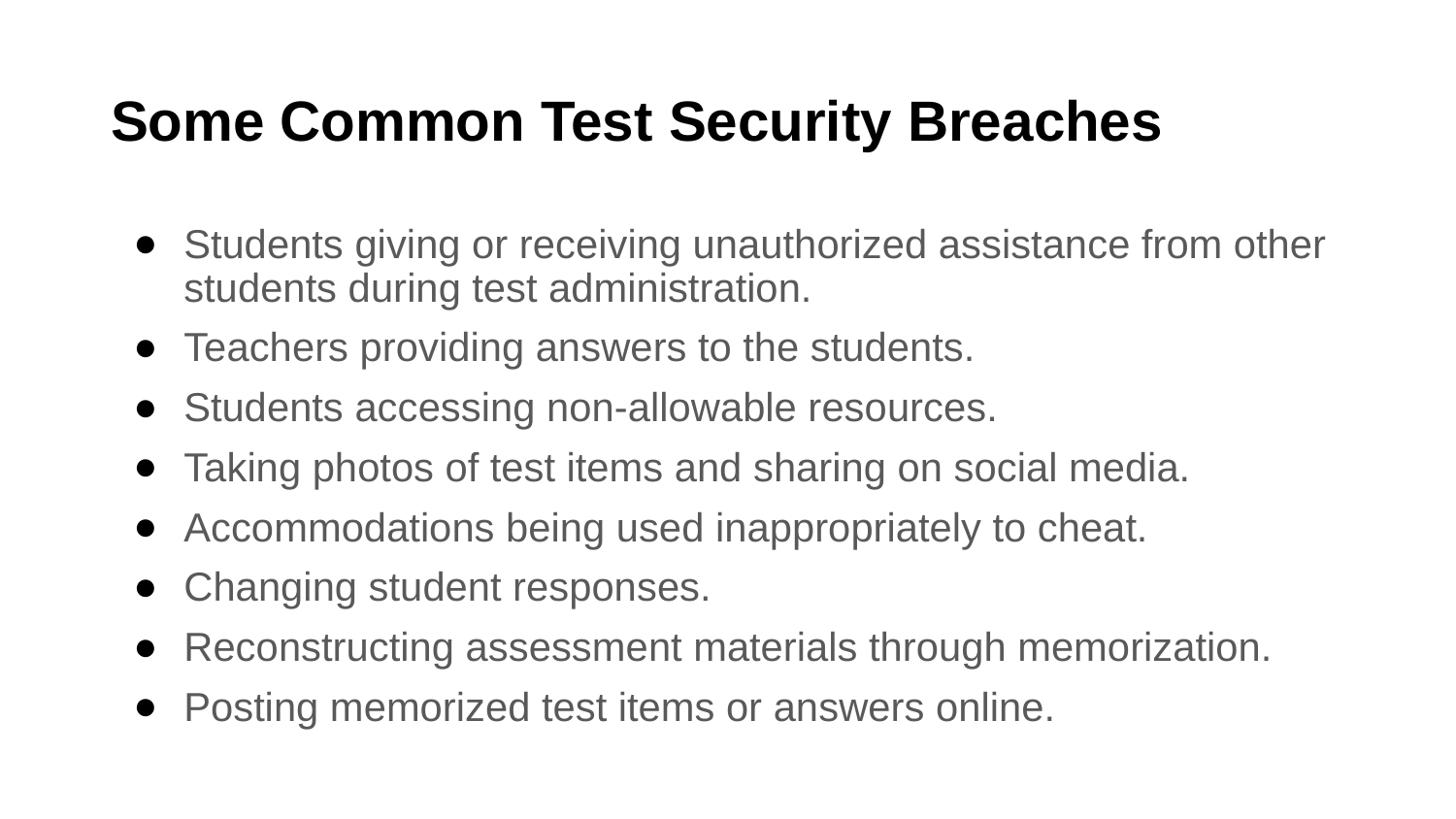

# Some Common Test Security Breaches
Students giving or receiving unauthorized assistance from other students during test administration.
Teachers providing answers to the students.
Students accessing non-allowable resources.
Taking photos of test items and sharing on social media.
Accommodations being used inappropriately to cheat.
Changing student responses.
Reconstructing assessment materials through memorization.
Posting memorized test items or answers online.